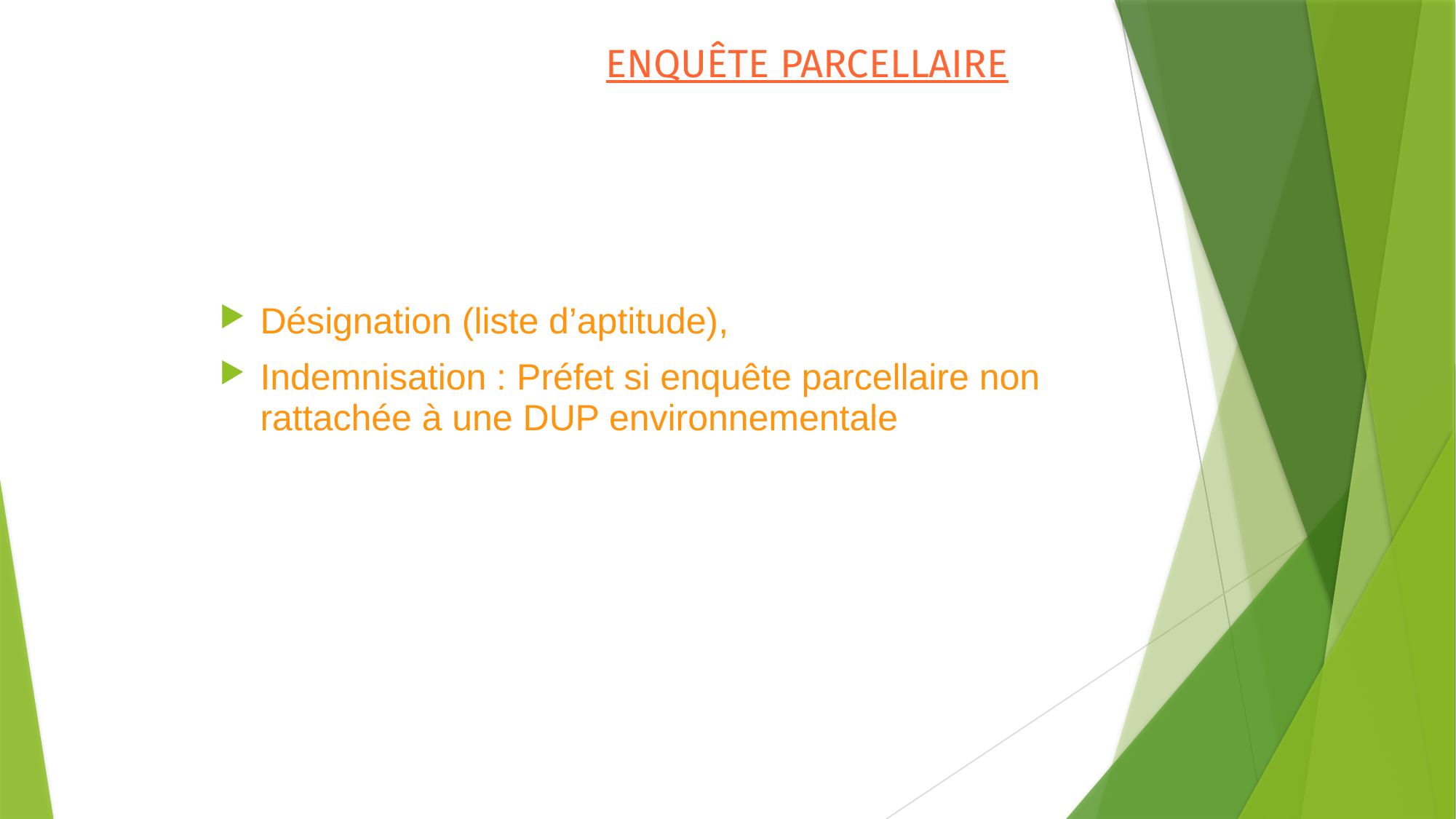

ENQUÊTE PARCELLAIRE

Désignation (liste d’aptitude),
Indemnisation : Préfet si enquête parcellaire non rattachée à une DUP environnementale